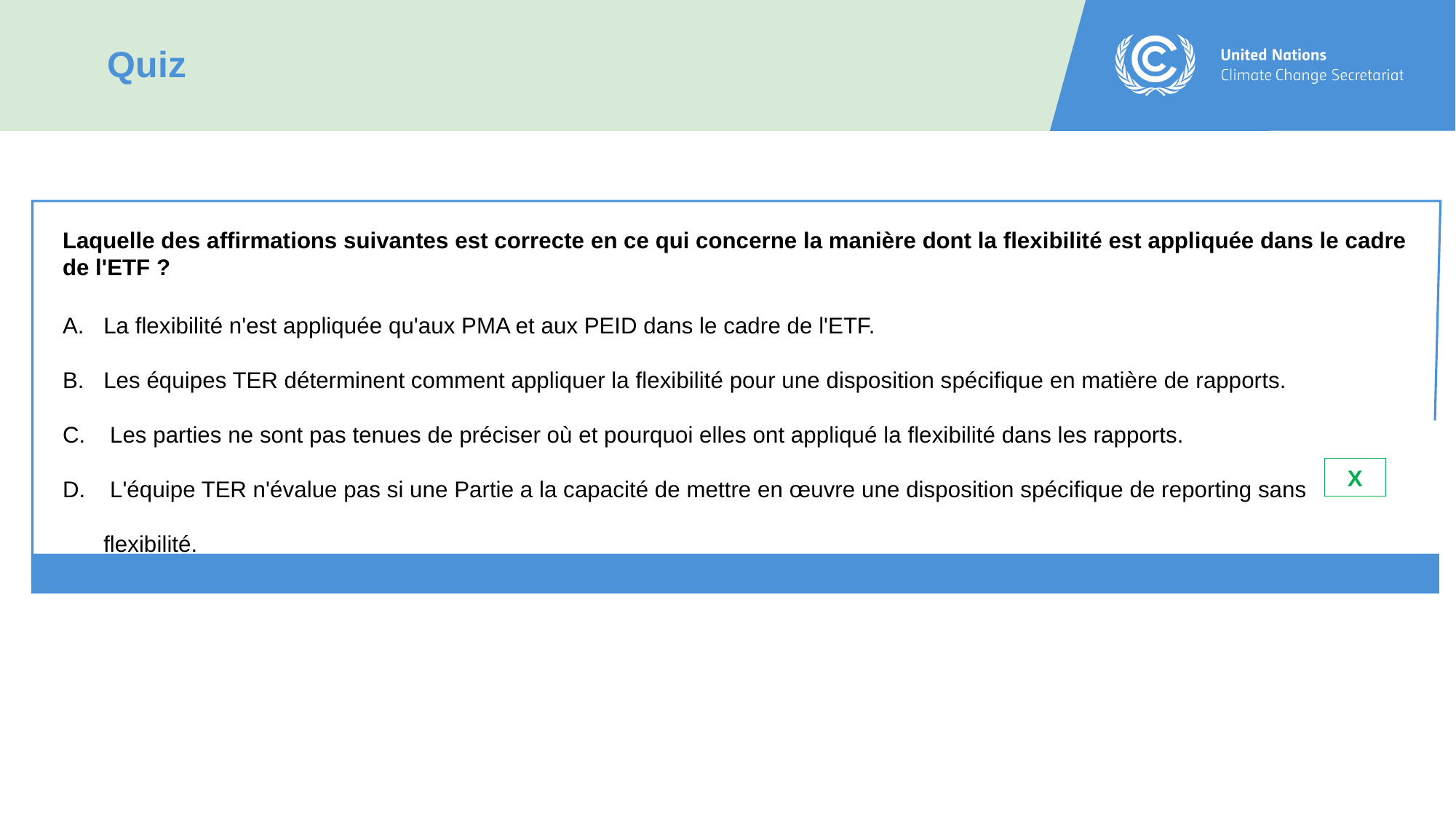

Quiz

Laquelle des affirmations suivantes est correcte en ce qui concerne la manière dont la flexibilité est appliquée dans le cadre de l'ETF ?
La flexibilité n'est appliquée qu'aux PMA et aux PEID dans le cadre de l'ETF.
Les équipes TER déterminent comment appliquer la flexibilité pour une disposition spécifique en matière de rapports.
 Les parties ne sont pas tenues de préciser où et pourquoi elles ont appliqué la flexibilité dans les rapports.
 L'équipe TER n'évalue pas si une Partie a la capacité de mettre en œuvre une disposition spécifique de reporting sans flexibilité.
X